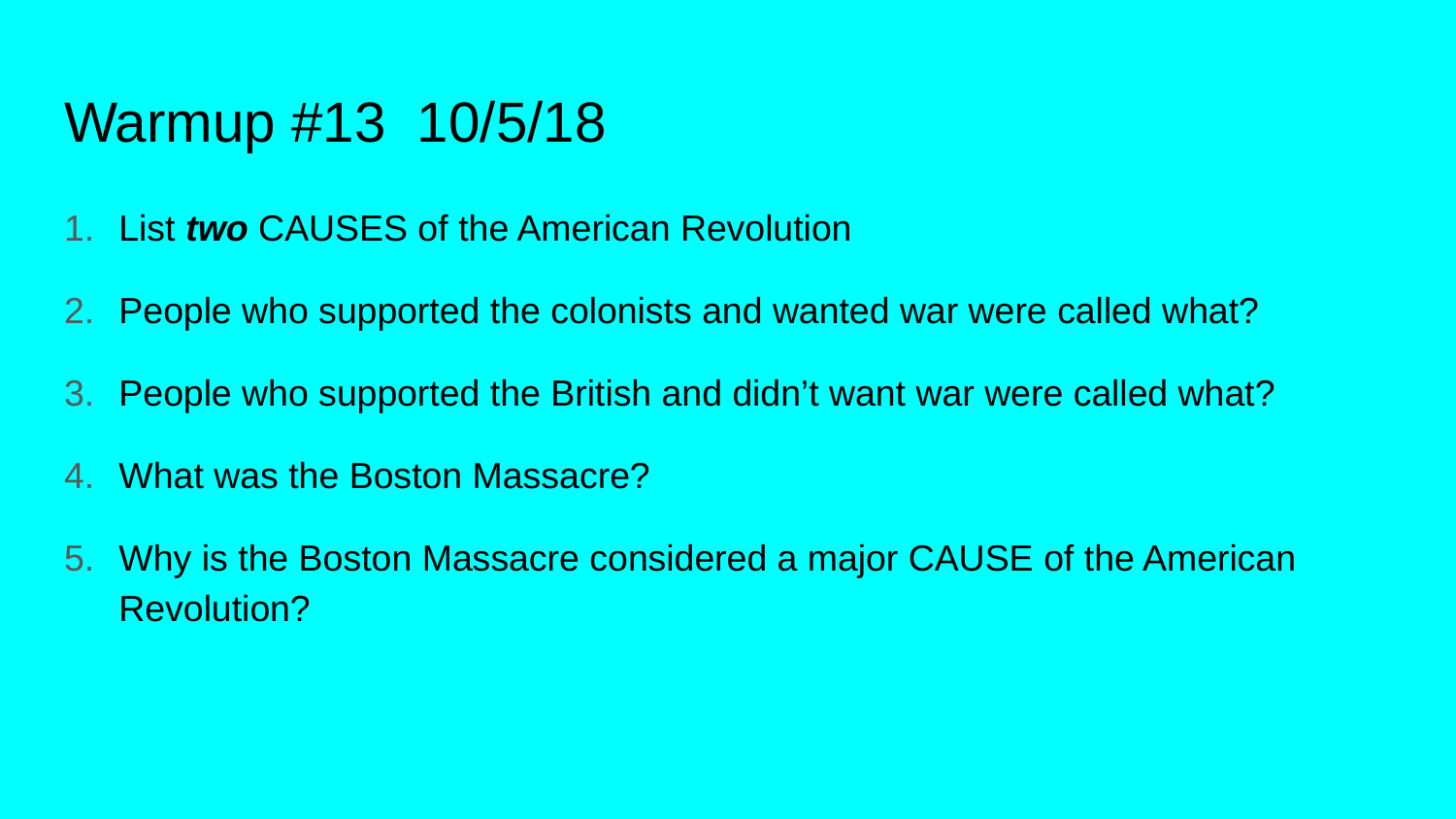

# Warmup #13  10/5/18
List two CAUSES of the American Revolution
People who supported the colonists and wanted war were called what?
People who supported the British and didn’t want war were called what?
What was the Boston Massacre?
Why is the Boston Massacre considered a major CAUSE of the American Revolution?